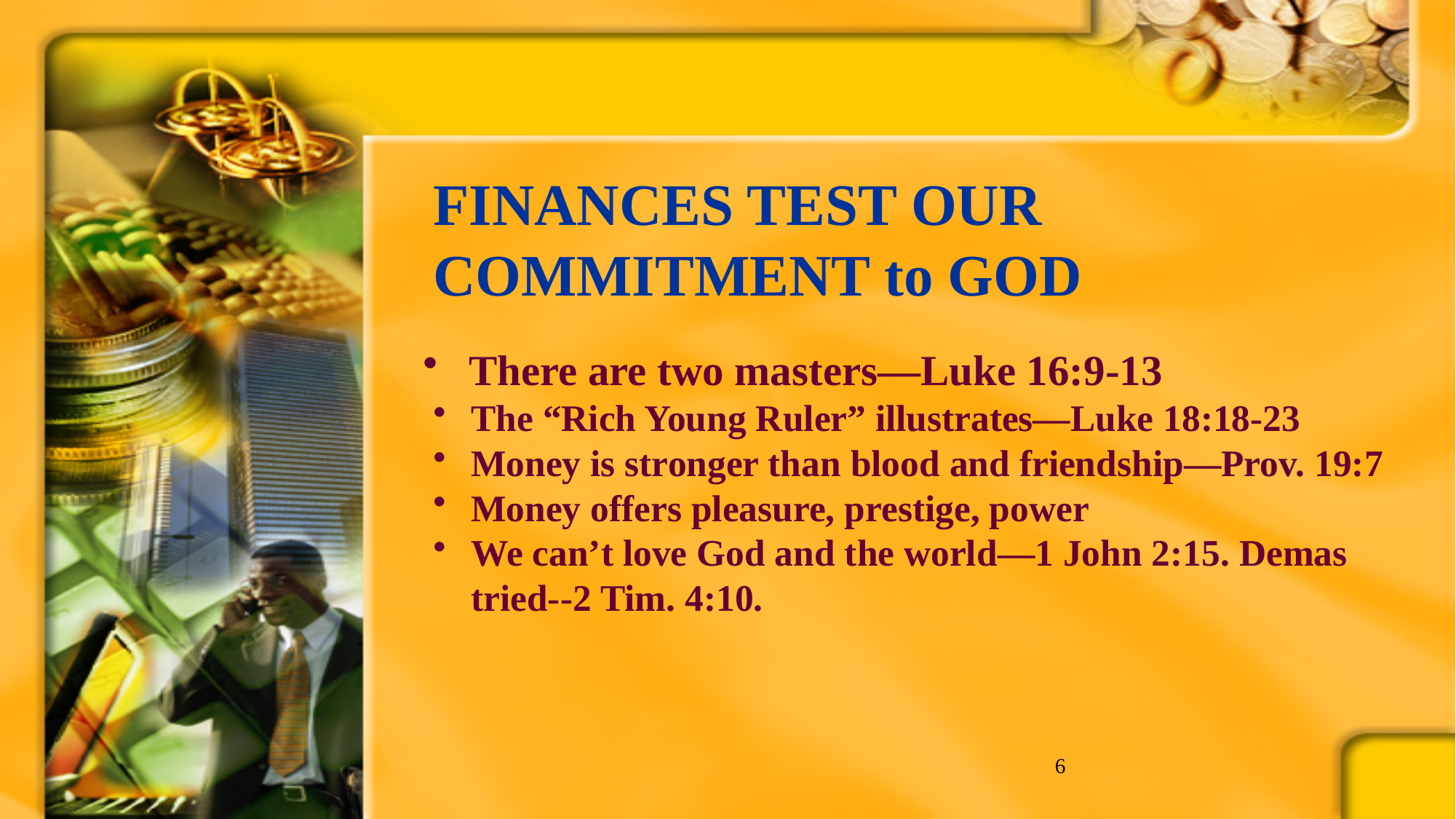

# FINANCES TEST OUR COMMITMENT to GOD
There are two masters—Luke 16:9-13
The “Rich Young Ruler” illustrates—Luke 18:18-23
Money is stronger than blood and friendship—Prov. 19:7
Money offers pleasure, prestige, power
We can’t love God and the world—1 John 2:15. Demas tried--2 Tim. 4:10.

6